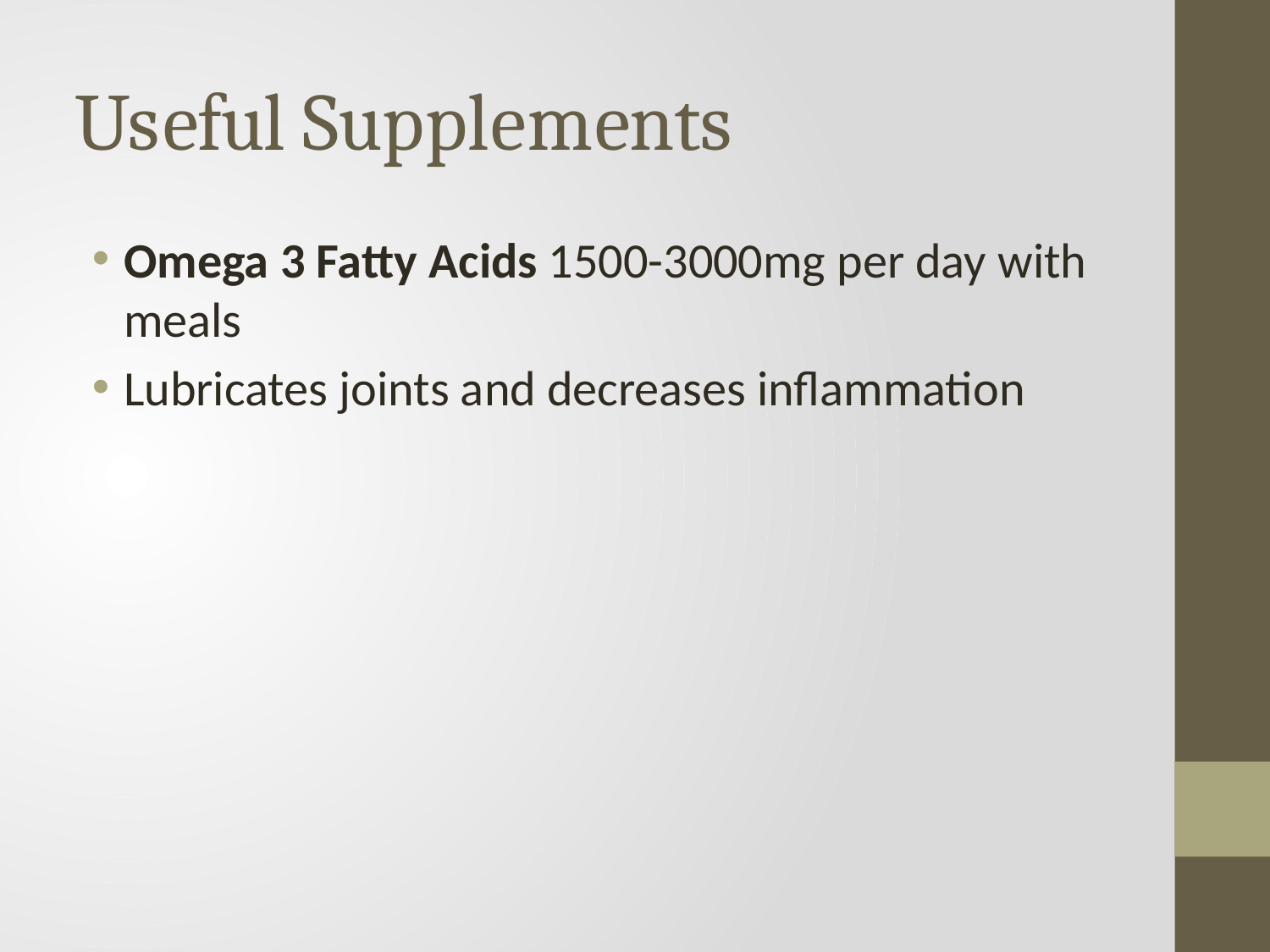

# Useful Supplements
Omega 3 Fatty Acids 1500-3000mg per day with meals
Lubricates joints and decreases inflammation